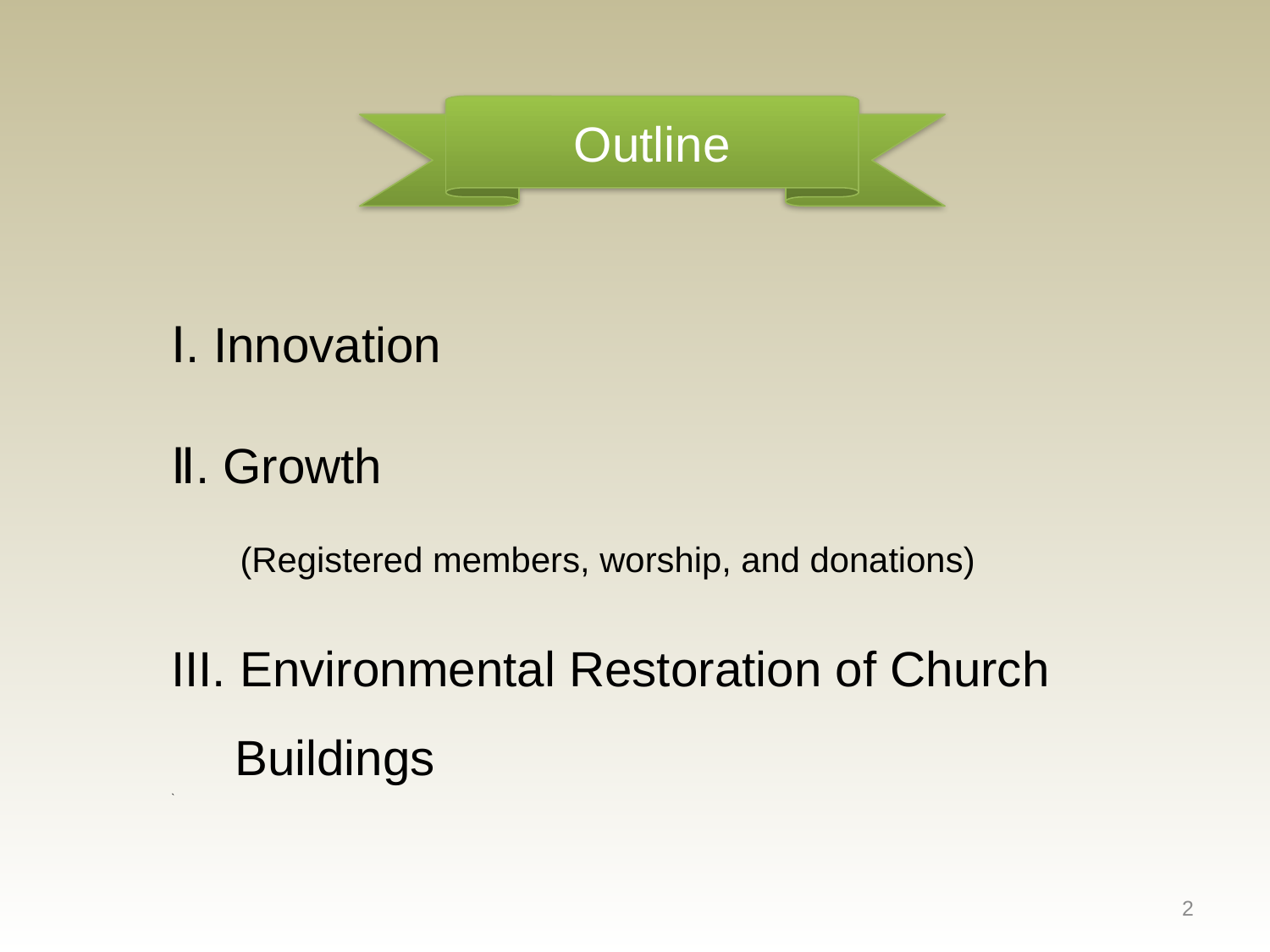

Outline
Ⅰ. Innovation

Ⅱ. Growth
     (Registered members, worship, and donations)

III. Environmental Restoration of Church Buildings
`
2